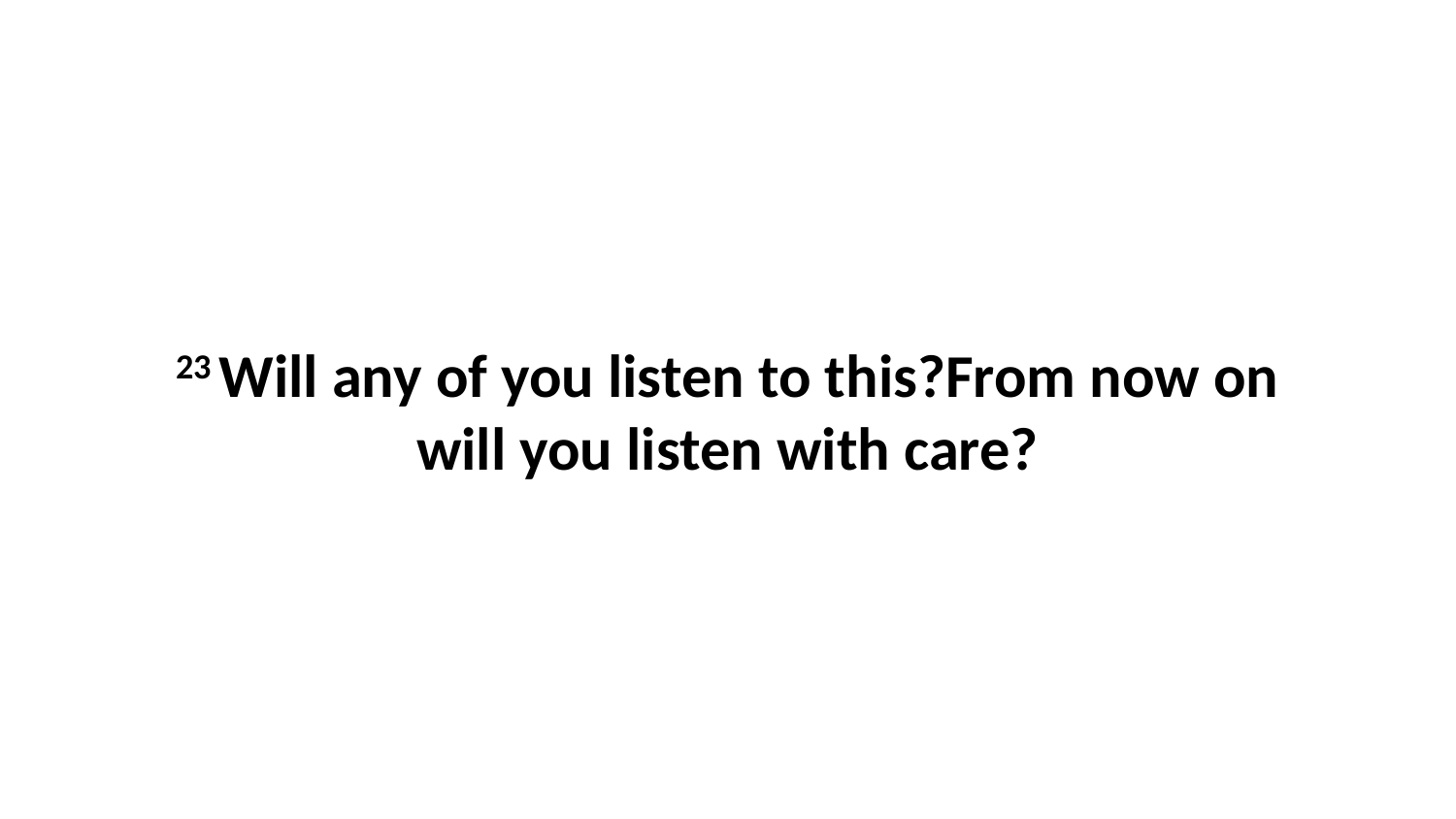

23 Will any of you listen to this?From now on will you listen with care?